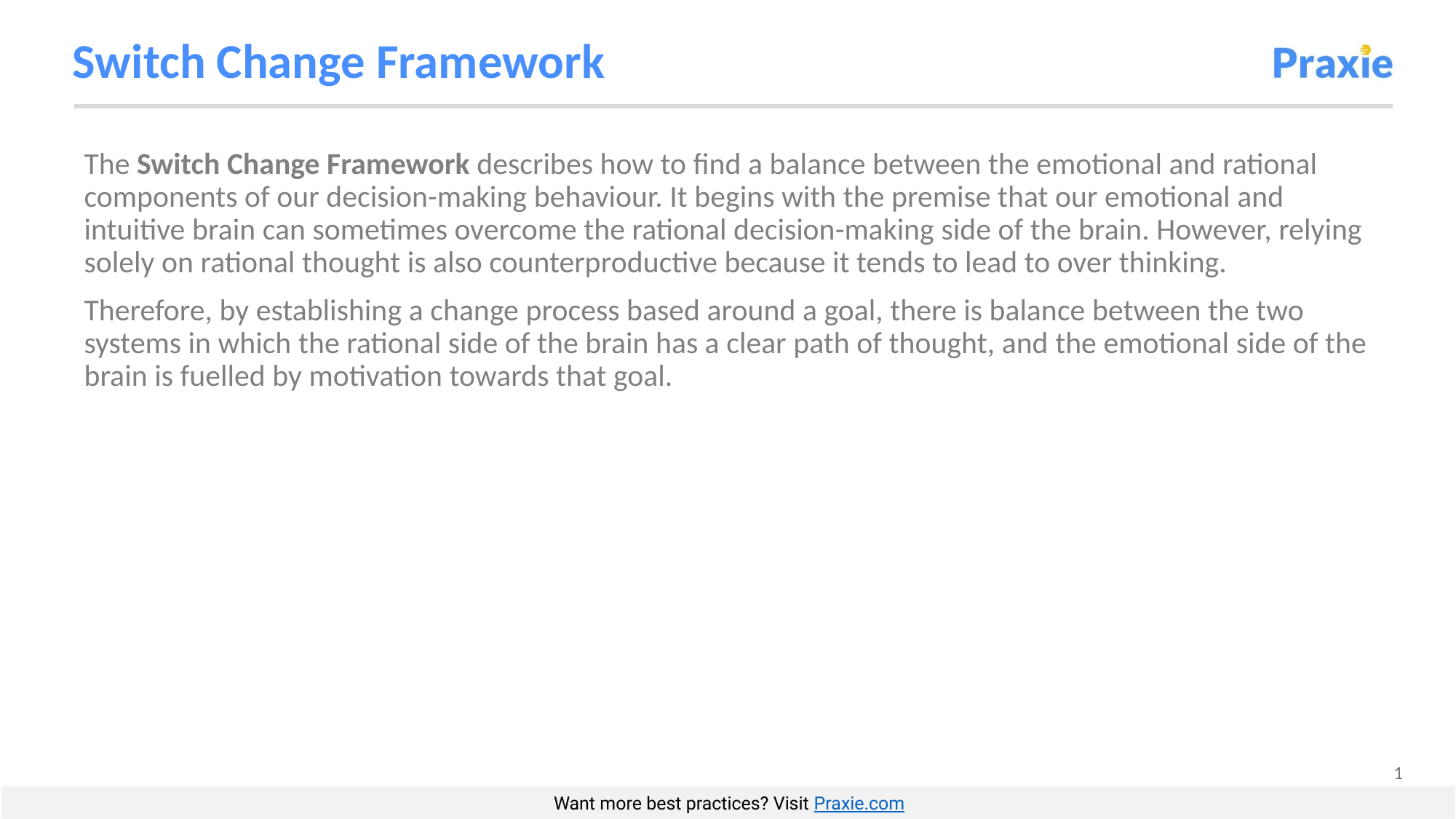

# Switch Change Framework
The Switch Change Framework describes how to find a balance between the emotional and rational components of our decision-making behaviour. It begins with the premise that our emotional and intuitive brain can sometimes overcome the rational decision-making side of the brain. However, relying solely on rational thought is also counterproductive because it tends to lead to over thinking.
Therefore, by establishing a change process based around a goal, there is balance between the two systems in which the rational side of the brain has a clear path of thought, and the emotional side of the brain is fuelled by motivation towards that goal.
Want more best practices? Visit Praxie.com